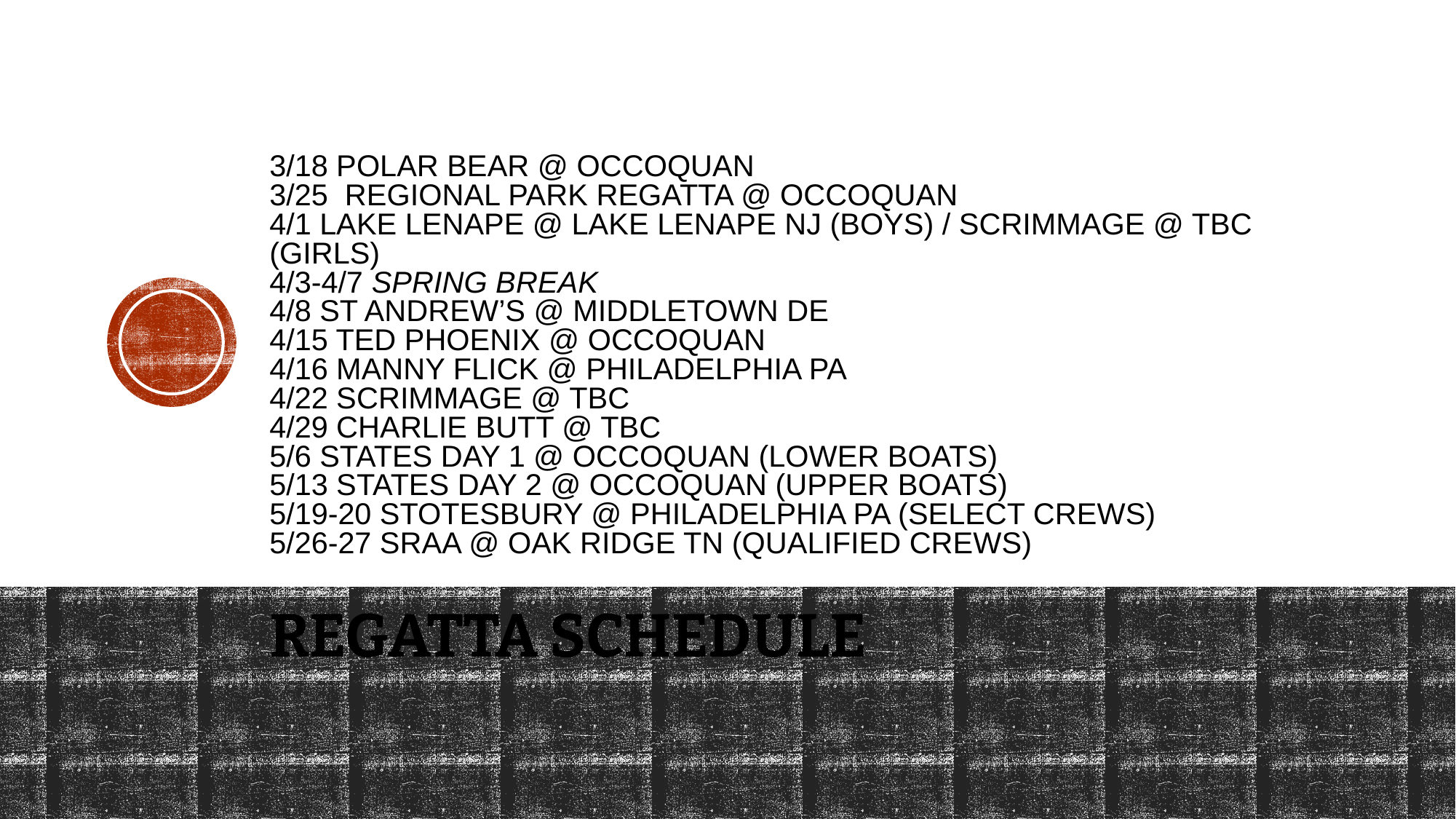

# 3/18 Polar Bear @ Occoquan  3/25  REGIONAL PARK REGATTA @ Occoquan 4/1 Lake Lenape @ Lake Lenape NJ (boys) / Scrimmage @ TBC (girls) 4/3-4/7 Spring break  4/8 St Andrew’s @ Middletown DE 4/15 Ted Phoenix @ Occoquan  4/16 Manny Flick @ Philadelphia PA 4/22 Scrimmage @ TBC 4/29 Charlie Butt @ TBC 5/6 States Day 1 @ Occoquan (lower boats) 5/13 States Day 2 @ Occoquan (upper boats) 5/19-20 Stotesbury @ Philadelphia PA (select crews) 5/26-27 SRAA @ Oak Ridge TN (qualified crews)
REGATTA SCHEDULE